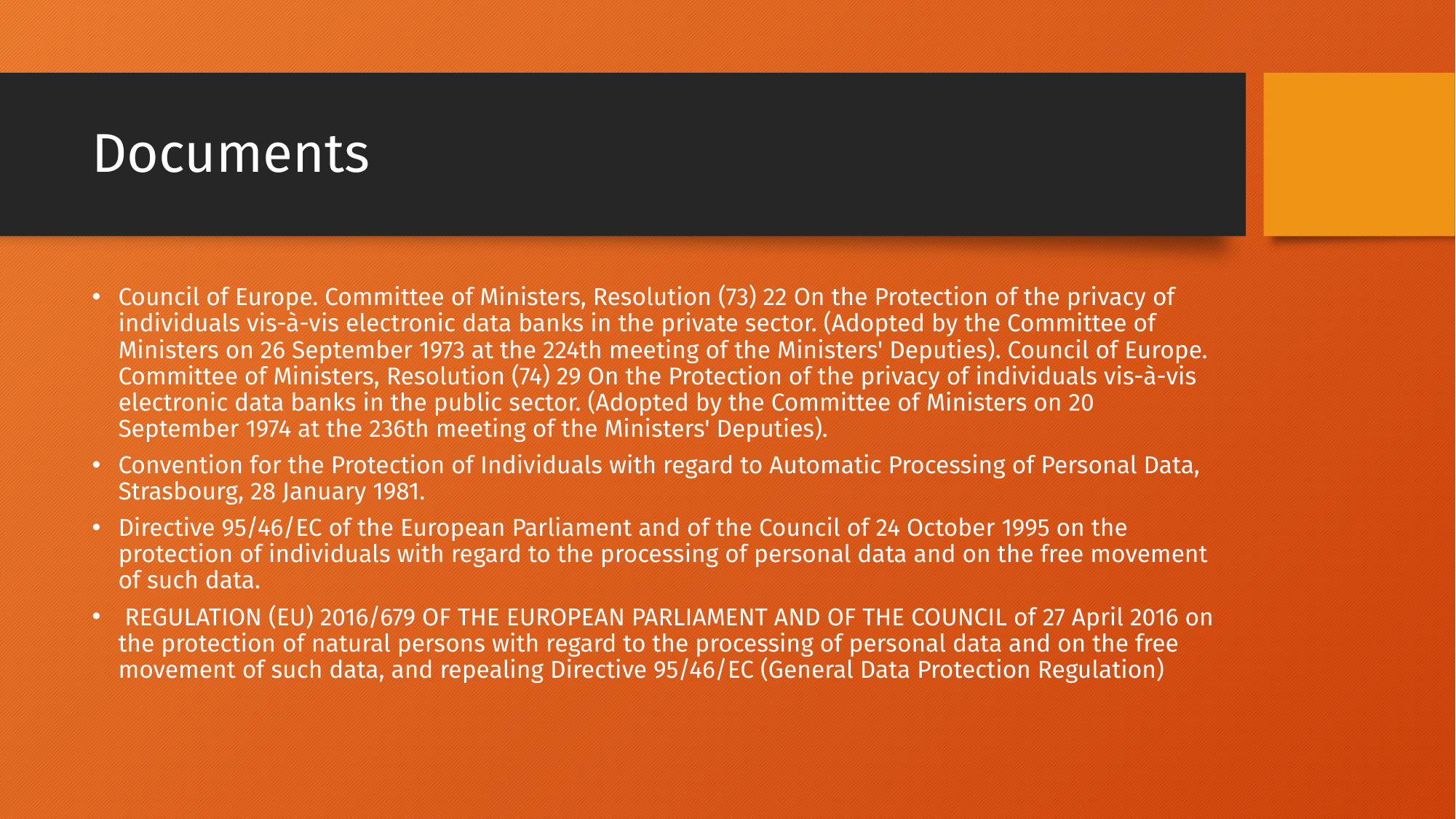

# Documents
Council of Europe. Committee of Ministers, Resolution (73) 22 On the Protection of the privacy of individuals vis-à-vis electronic data banks in the private sector. (Adopted by the Committee of Ministers on 26 September 1973 at the 224th meeting of the Ministers' Deputies). Council of Europe. Committee of Ministers, Resolution (74) 29 On the Protection of the privacy of individuals vis-à-vis electronic data banks in the public sector. (Adopted by the Committee of Ministers on 20 September 1974 at the 236th meeting of the Ministers' Deputies).
Convention for the Protection of Individuals with regard to Automatic Processing of Personal Data, Strasbourg, 28 January 1981.
Directive 95/46/EC of the European Parliament and of the Council of 24 October 1995 on the protection of individuals with regard to the processing of personal data and on the free movement of such data.
 REGULATION (EU) 2016/679 OF THE EUROPEAN PARLIAMENT AND OF THE COUNCIL of 27 April 2016 on the protection of natural persons with regard to the processing of personal data and on the free movement of such data, and repealing Directive 95/46/EC (General Data Protection Regulation)